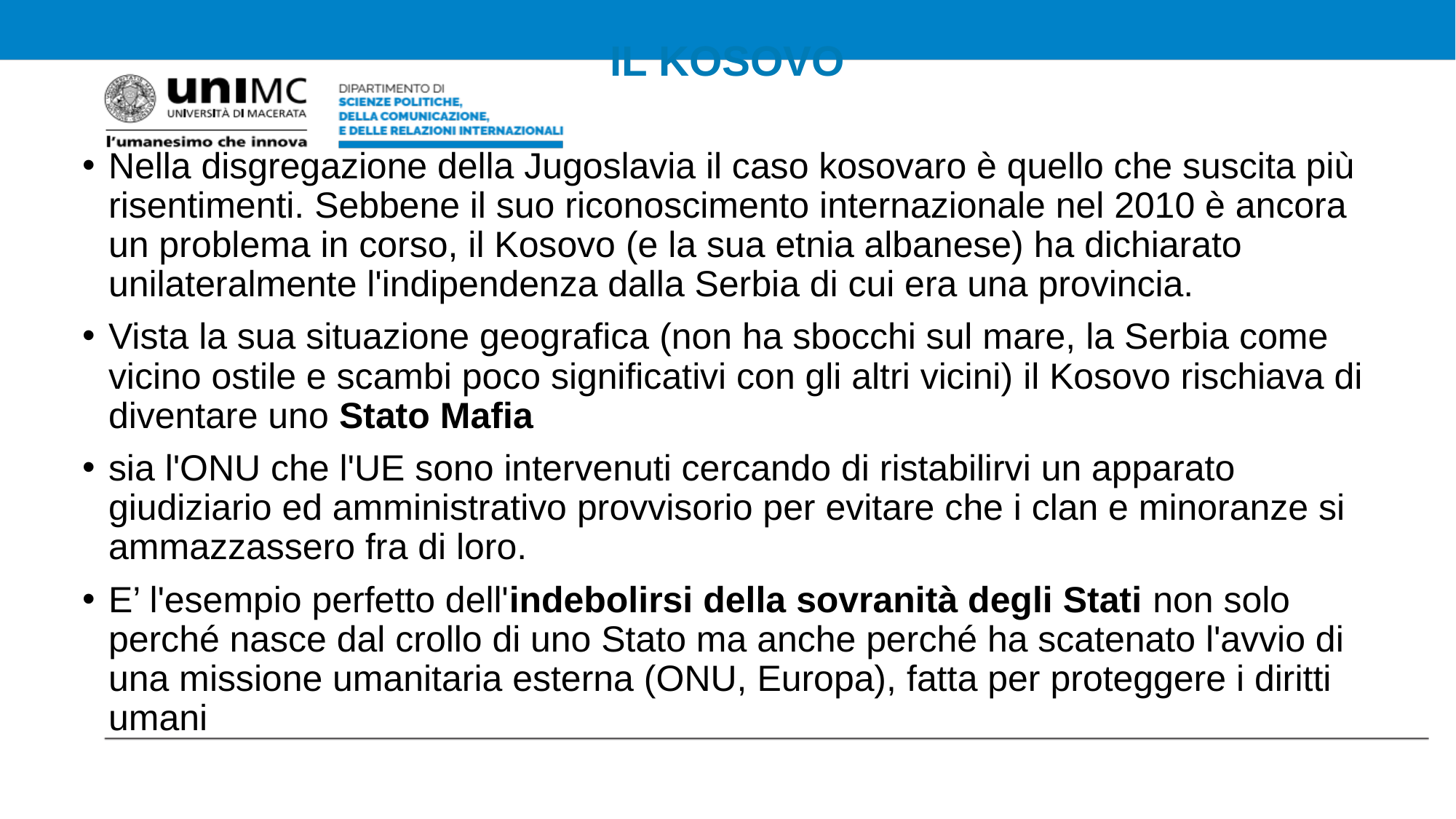

# IL KOSOVO
Nella disgregazione della Jugoslavia il caso kosovaro è quello che suscita più risentimenti. Sebbene il suo riconoscimento internazionale nel 2010 è ancora un problema in corso, il Kosovo (e la sua etnia albanese) ha dichiarato unilateralmente l'indipendenza dalla Serbia di cui era una provincia.
Vista la sua situazione geografica (non ha sbocchi sul mare, la Serbia come vicino ostile e scambi poco significativi con gli altri vicini) il Kosovo rischiava di diventare uno Stato Mafia
sia l'ONU che l'UE sono intervenuti cercando di ristabilirvi un apparato giudiziario ed amministrativo provvisorio per evitare che i clan e minoranze si ammazzassero fra di loro.
E’ l'esempio perfetto dell'indebolirsi della sovranità degli Stati non solo perché nasce dal crollo di uno Stato ma anche perché ha scatenato l'avvio di una missione umanitaria esterna (ONU, Europa), fatta per proteggere i diritti umani